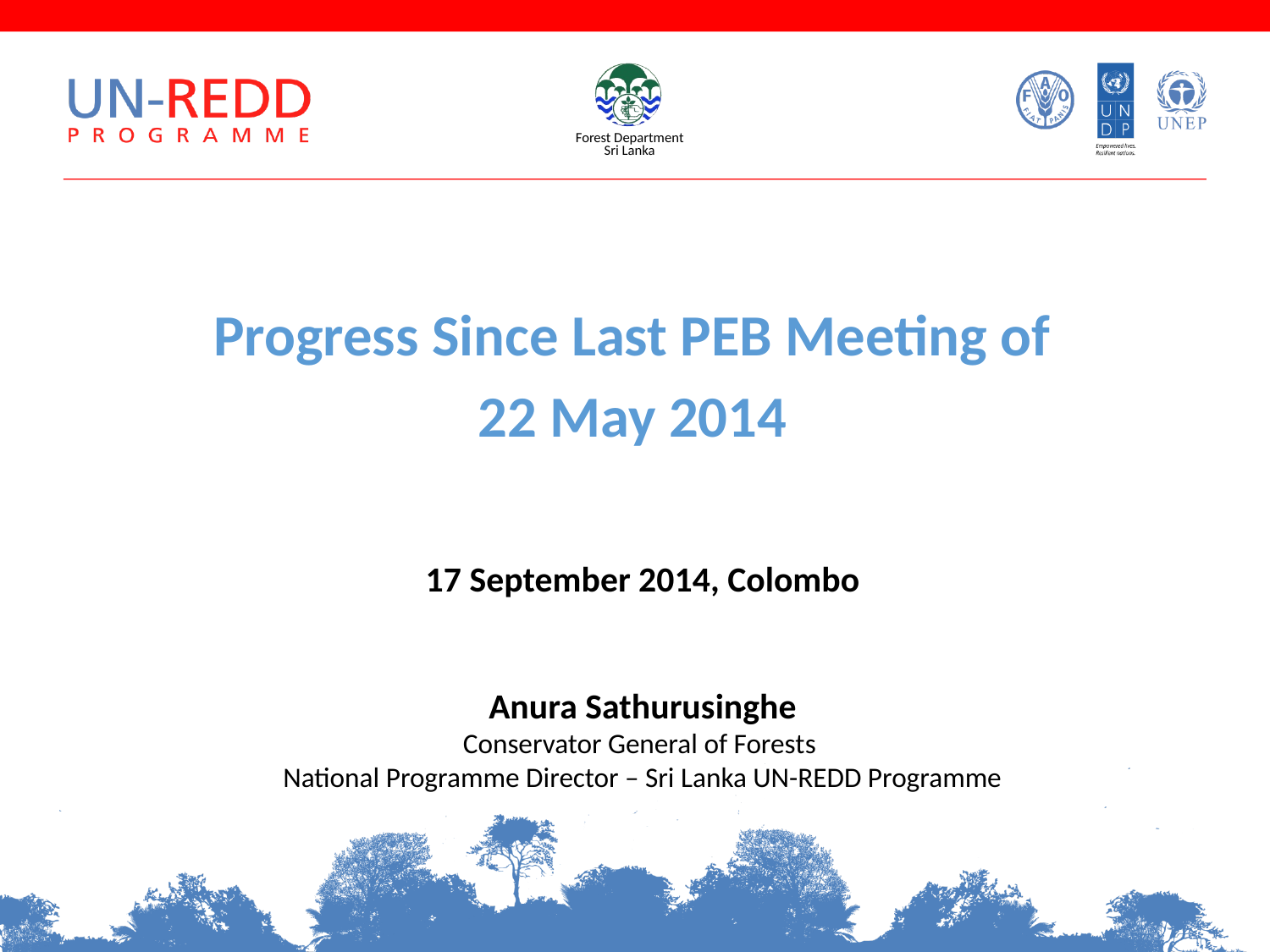

Progress Since Last PEB Meeting of
22 May 2014

17 September 2014, Colombo

Anura Sathurusinghe
Conservator General of Forests
National Programme Director – Sri Lanka UN-REDD Programme